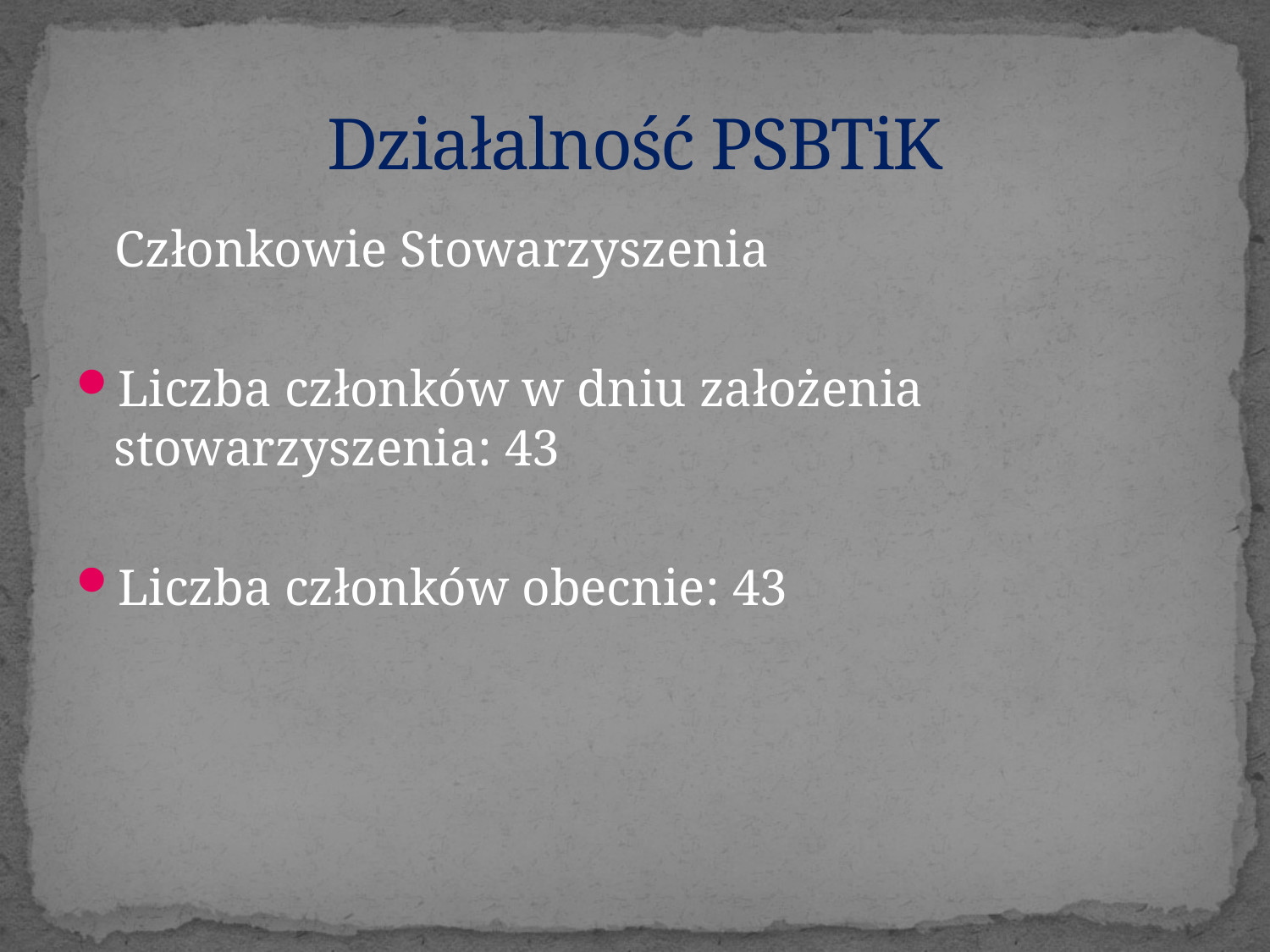

# Działalność PSBTiK
   Członkowie Stowarzyszenia

Liczba członków w dniu założenia stowarzyszenia: 43

Liczba członków obecnie: 43